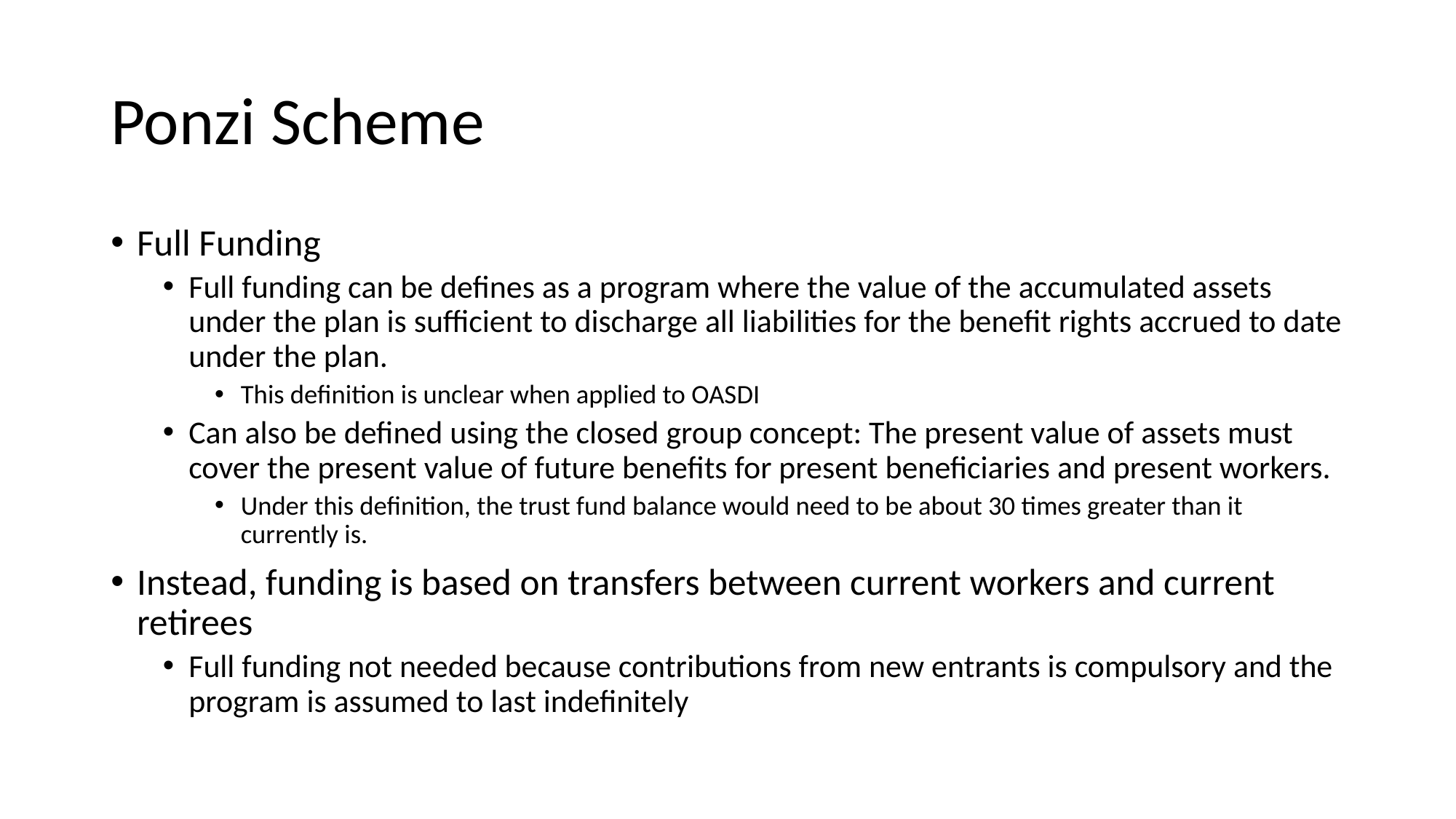

# Ponzi Scheme
Full Funding
Full funding can be defines as a program where the value of the accumulated assets under the plan is sufficient to discharge all liabilities for the benefit rights accrued to date under the plan.
This definition is unclear when applied to OASDI
Can also be defined using the closed group concept: The present value of assets must cover the present value of future benefits for present beneficiaries and present workers.
Under this definition, the trust fund balance would need to be about 30 times greater than it currently is.
Instead, funding is based on transfers between current workers and current retirees
Full funding not needed because contributions from new entrants is compulsory and the program is assumed to last indefinitely